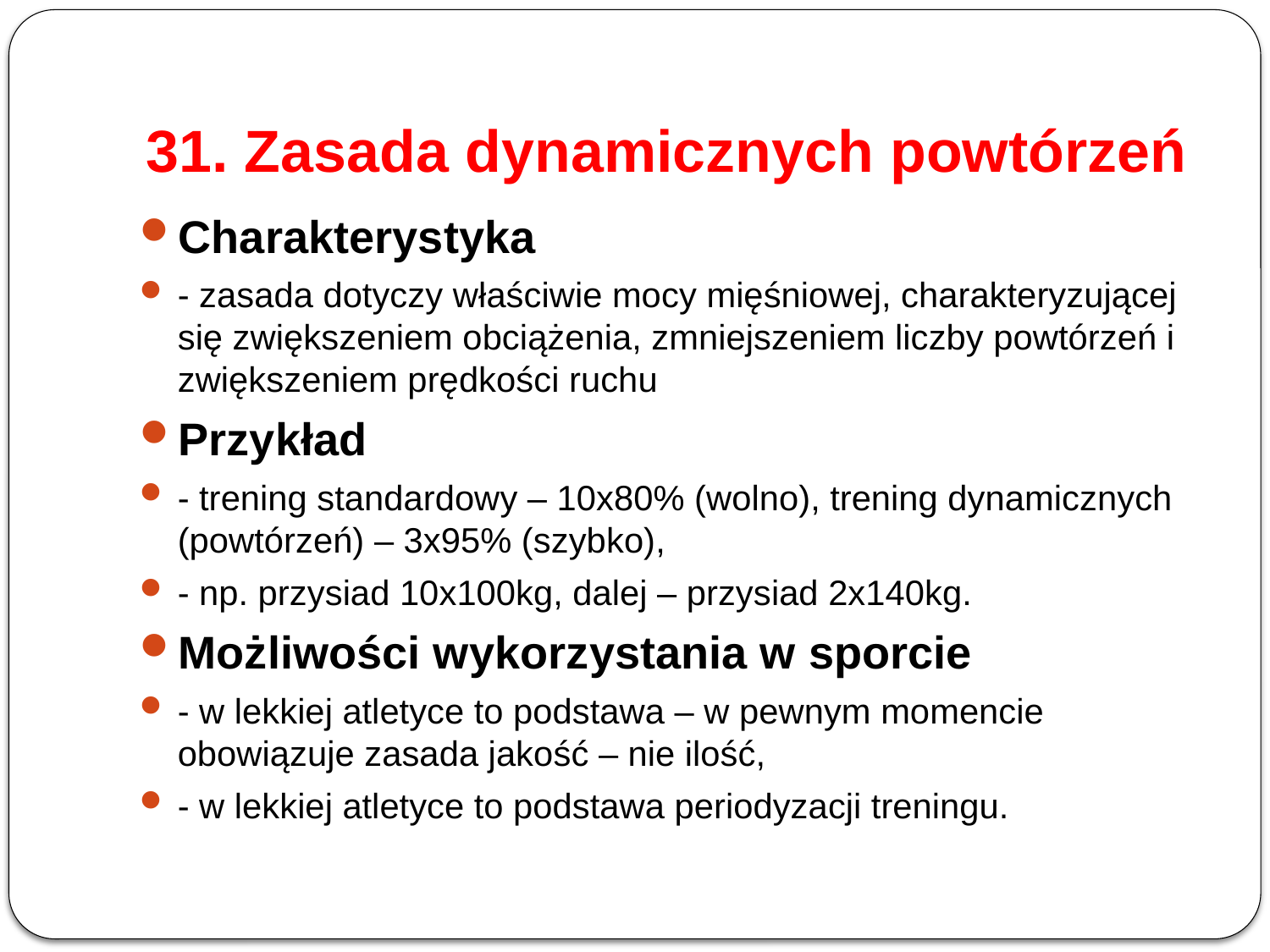

# 31. Zasada dynamicznych powtórzeń
Charakterystyka
- zasada dotyczy właściwie mocy mięśniowej, charakteryzującej się zwiększeniem obciążenia, zmniejszeniem liczby powtórzeń i zwiększeniem prędkości ruchu
Przykład
- trening standardowy – 10x80% (wolno), trening dynamicznych (powtórzeń) – 3x95% (szybko),
- np. przysiad 10x100kg, dalej – przysiad 2x140kg.
Możliwości wykorzystania w sporcie
- w lekkiej atletyce to podstawa – w pewnym momencie obowiązuje zasada jakość – nie ilość,
- w lekkiej atletyce to podstawa periodyzacji treningu.